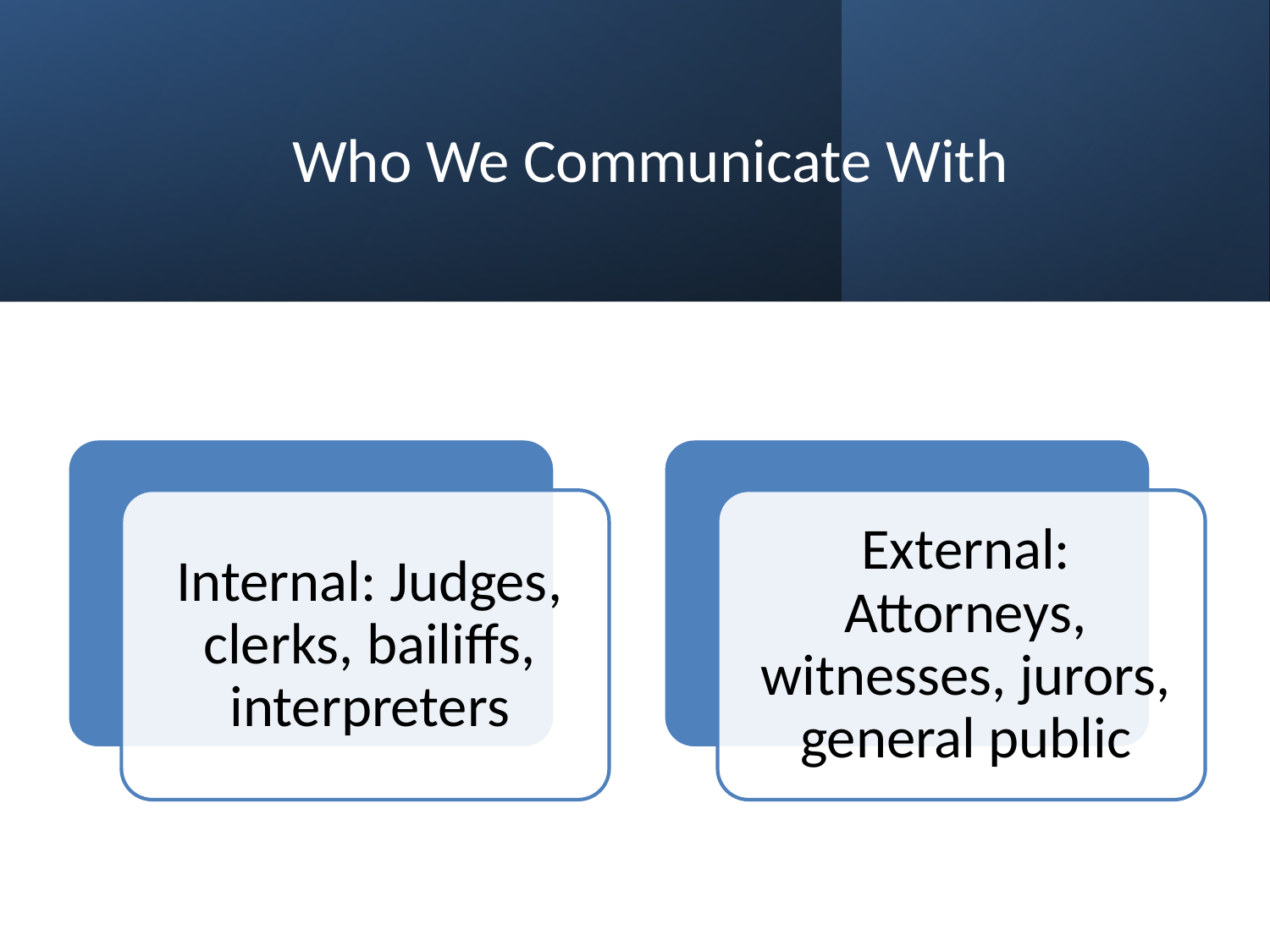

# Who We Communicate With
Internal: Judges, clerks, bailiffs, interpreters
External: Attorneys, witnesses, jurors, general public